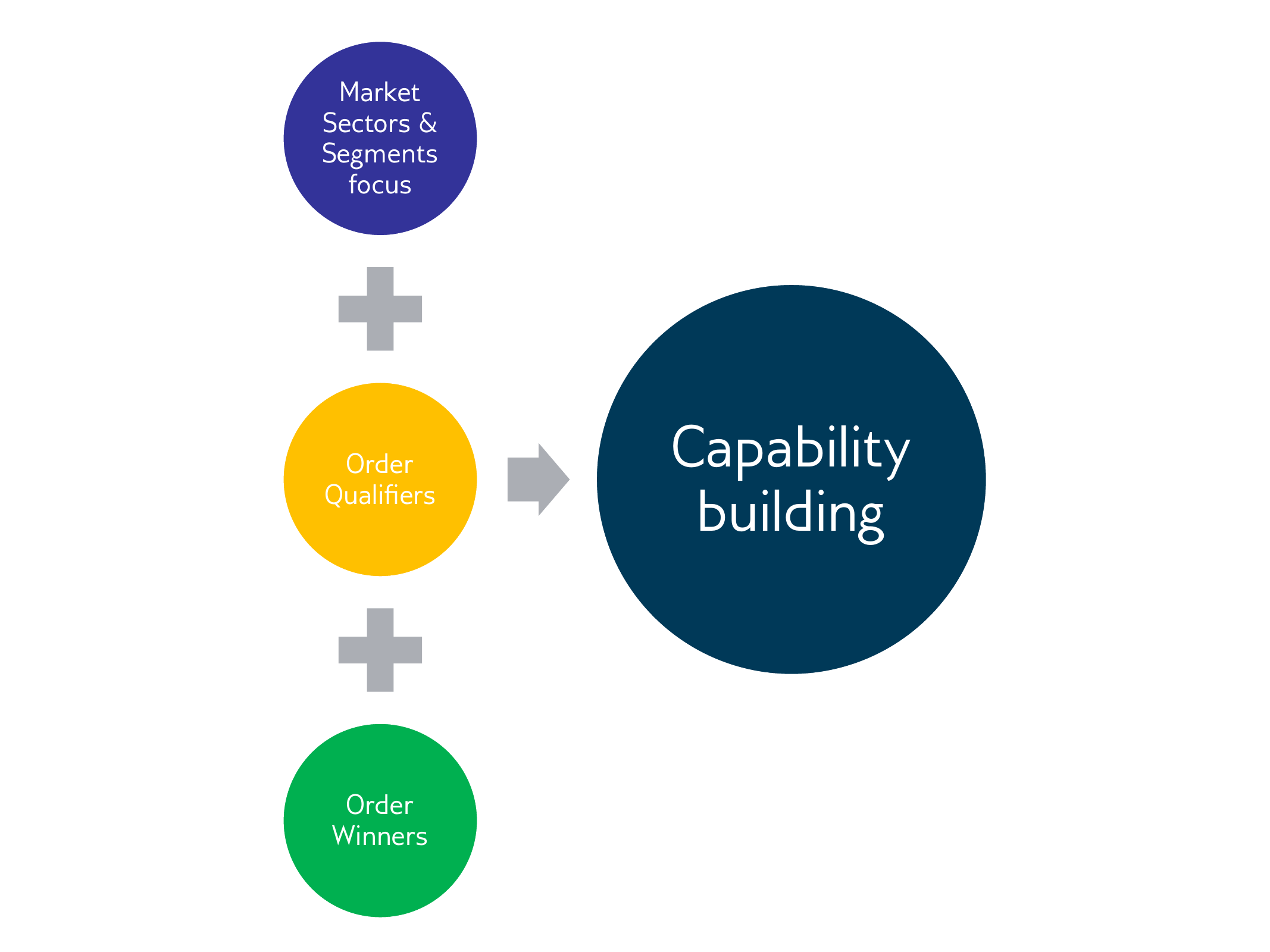

Market Sectors & Segments focus

Order Qualifiers

Order Winners

Capability building